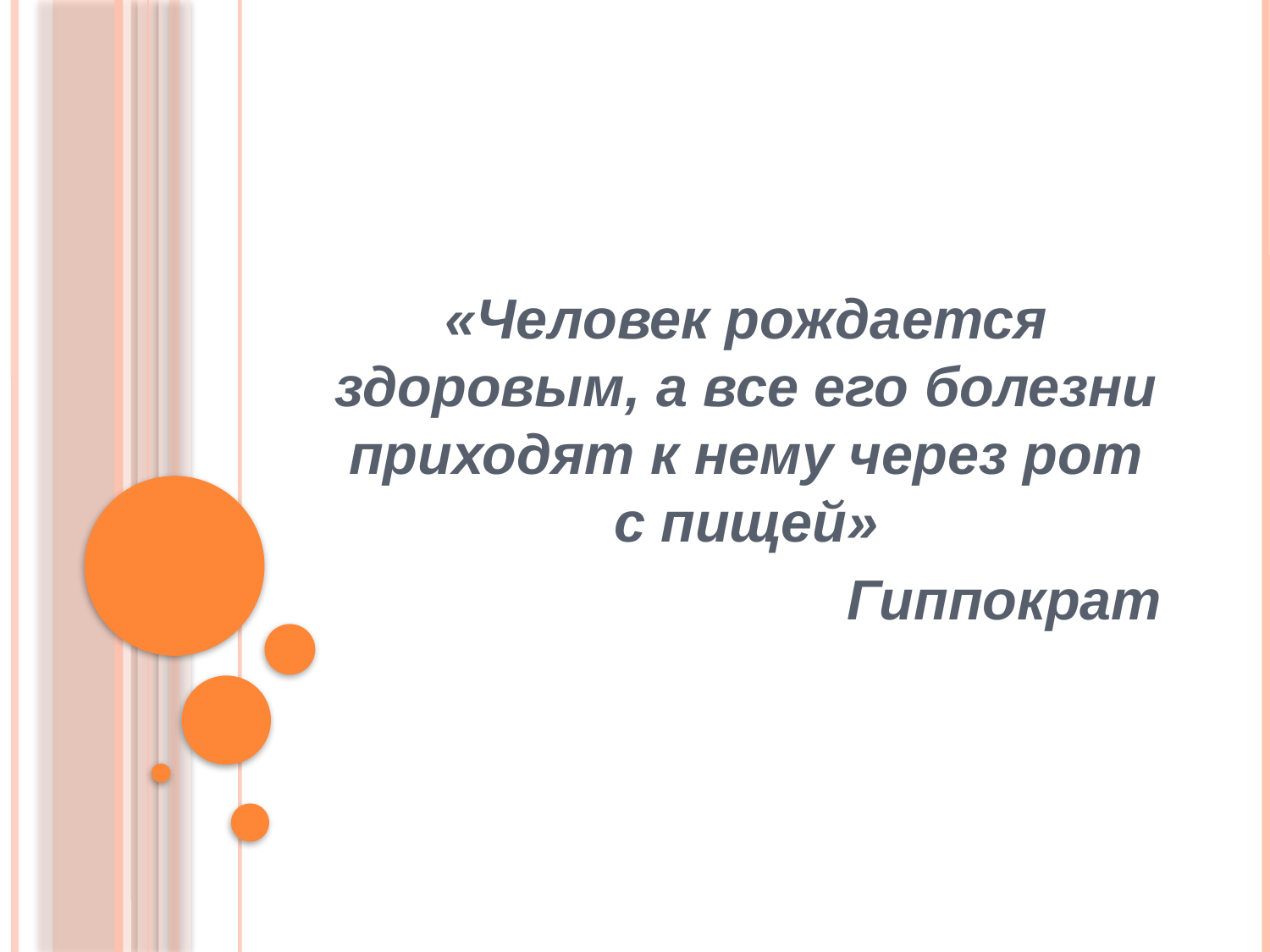

#
«Человек рождается здоровым, а все его болезни приходят к нему через рот с пищей»
Гиппократ